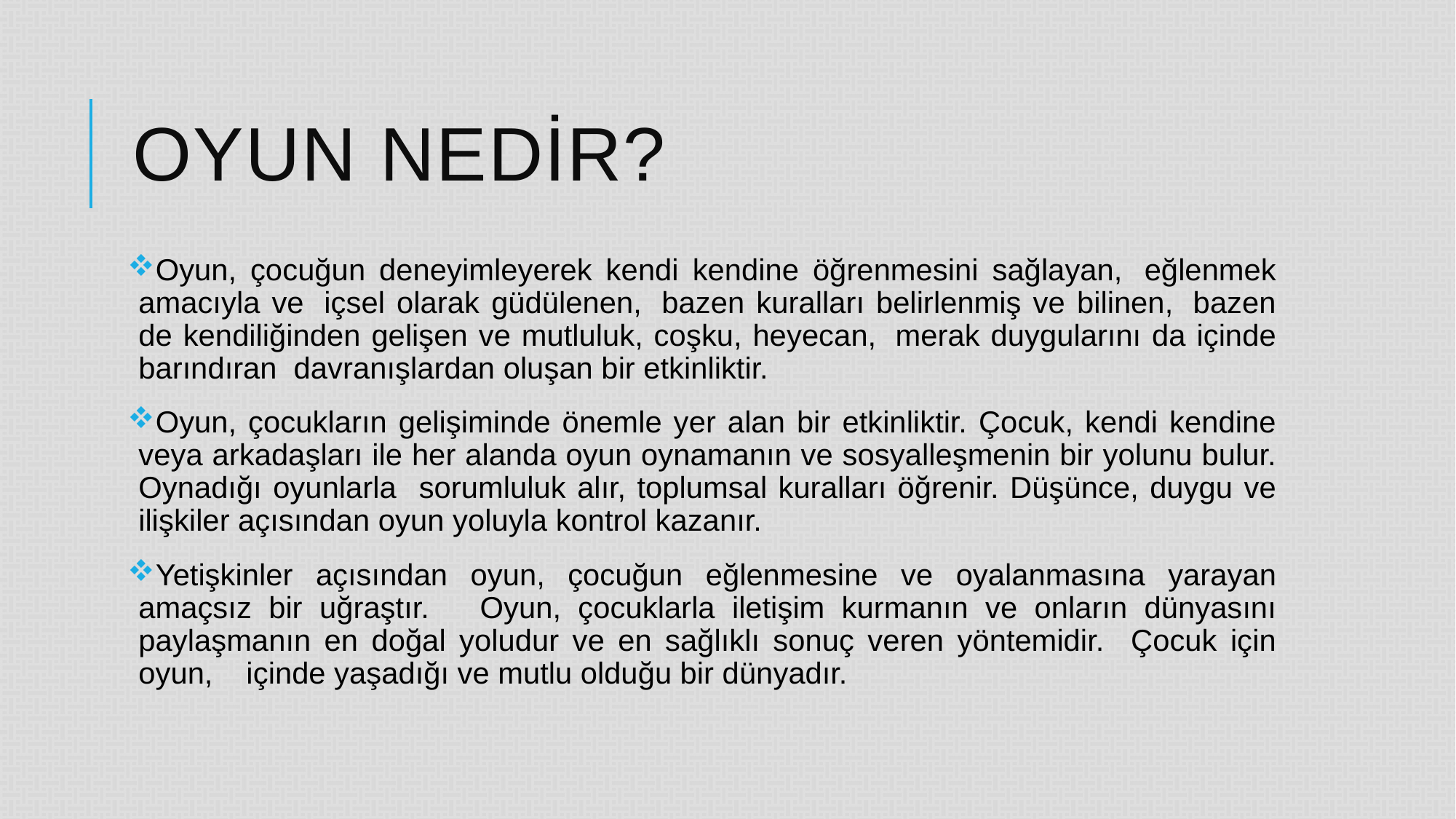

# Oyun Nedir?
Oyun, çocuğun deneyimleyerek kendi kendine öğrenmesini sağlayan,  eğlenmek amacıyla ve  içsel olarak güdülenen,  bazen kuralları belirlenmiş ve bilinen,  bazen de kendiliğinden gelişen ve mutluluk, coşku, heyecan,  merak duygularını da içinde barındıran  davranışlardan oluşan bir etkinliktir.
Oyun, çocukların gelişiminde önemle yer alan bir etkinliktir. Çocuk, kendi kendine veya arkadaşları ile her alanda oyun oynamanın ve sosyalleşmenin bir yolunu bulur. Oynadığı oyunlarla  sorumluluk alır, toplumsal kuralları öğrenir. Düşünce, duygu ve ilişkiler açısından oyun yoluyla kontrol kazanır.
Yetişkinler açısından oyun, çocuğun eğlenmesine ve oyalanmasına yarayan amaçsız bir uğraştır.   Oyun, çocuklarla iletişim kurmanın ve onların dünyasını paylaşmanın en doğal yoludur ve en sağlıklı sonuç veren yöntemidir.  Çocuk için oyun,    içinde yaşadığı ve mutlu olduğu bir dünyadır.